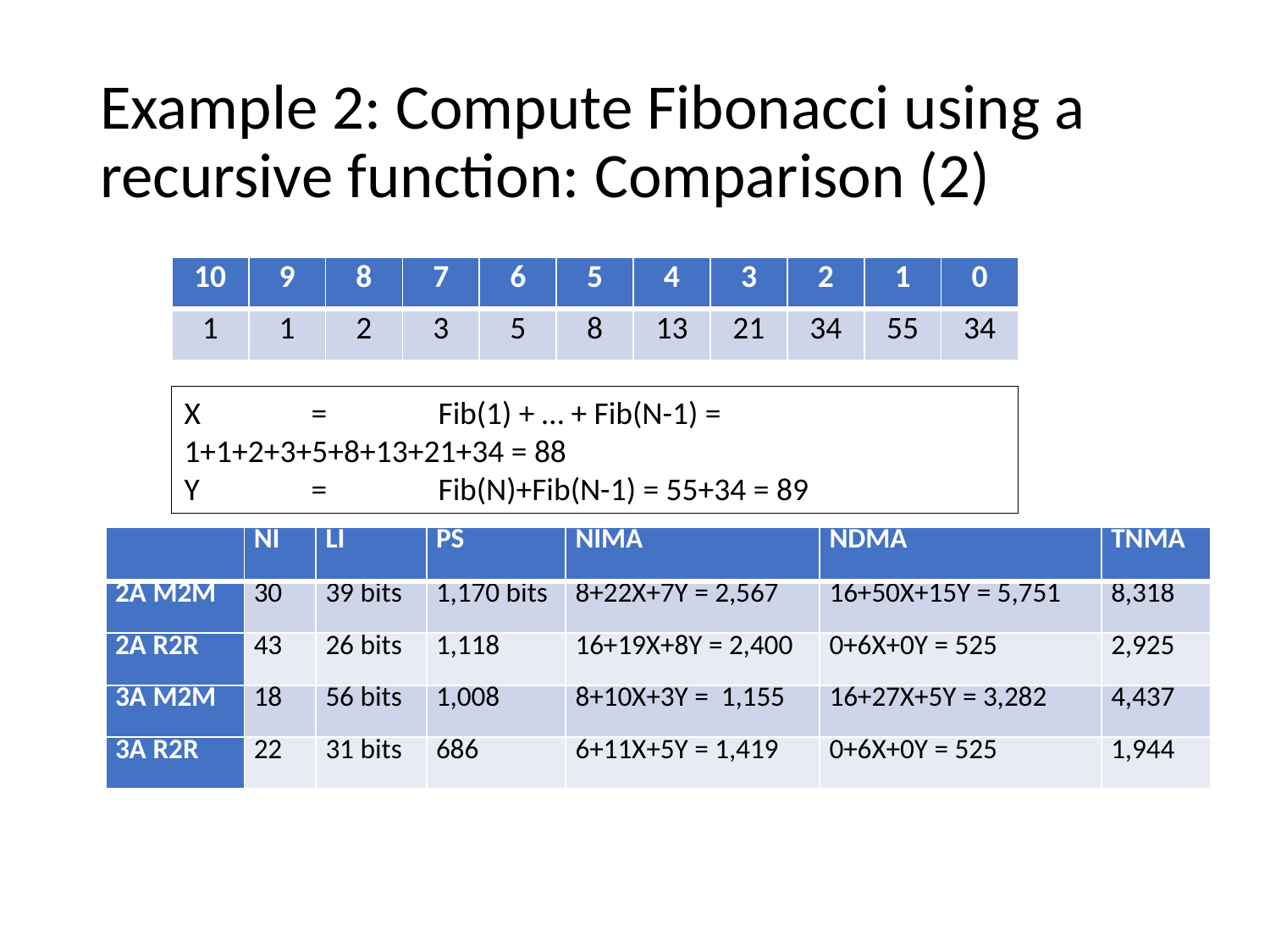

# Example 2: Compute Fibonacci using a recursive function: Comparison (2)
| 10 | 9 | 8 | 7 | 6 | 5 | 4 | 3 | 2 | 1 | 0 |
| --- | --- | --- | --- | --- | --- | --- | --- | --- | --- | --- |
| 1 | 1 | 2 | 3 | 5 | 8 | 13 | 21 | 34 | 55 | 34 |
X	=	Fib(1) + … + Fib(N-1) = 1+1+2+3+5+8+13+21+34 = 88
Y	=	Fib(N)+Fib(N-1) = 55+34 = 89
|  | NI | LI | PS | NIMA | NDMA | TNMA |
| --- | --- | --- | --- | --- | --- | --- |
| 2A M2M | 30 | 39 bits | 1,170 bits | 8+22X+7Y = 2,567 | 16+50X+15Y = 5,751 | 8,318 |
| 2A R2R | 43 | 26 bits | 1,118 | 16+19X+8Y = 2,400 | 0+6X+0Y = 525 | 2,925 |
| 3A M2M | 18 | 56 bits | 1,008 | 8+10X+3Y = 1,155 | 16+27X+5Y = 3,282 | 4,437 |
| 3A R2R | 22 | 31 bits | 686 | 6+11X+5Y = 1,419 | 0+6X+0Y = 525 | 1,944 |